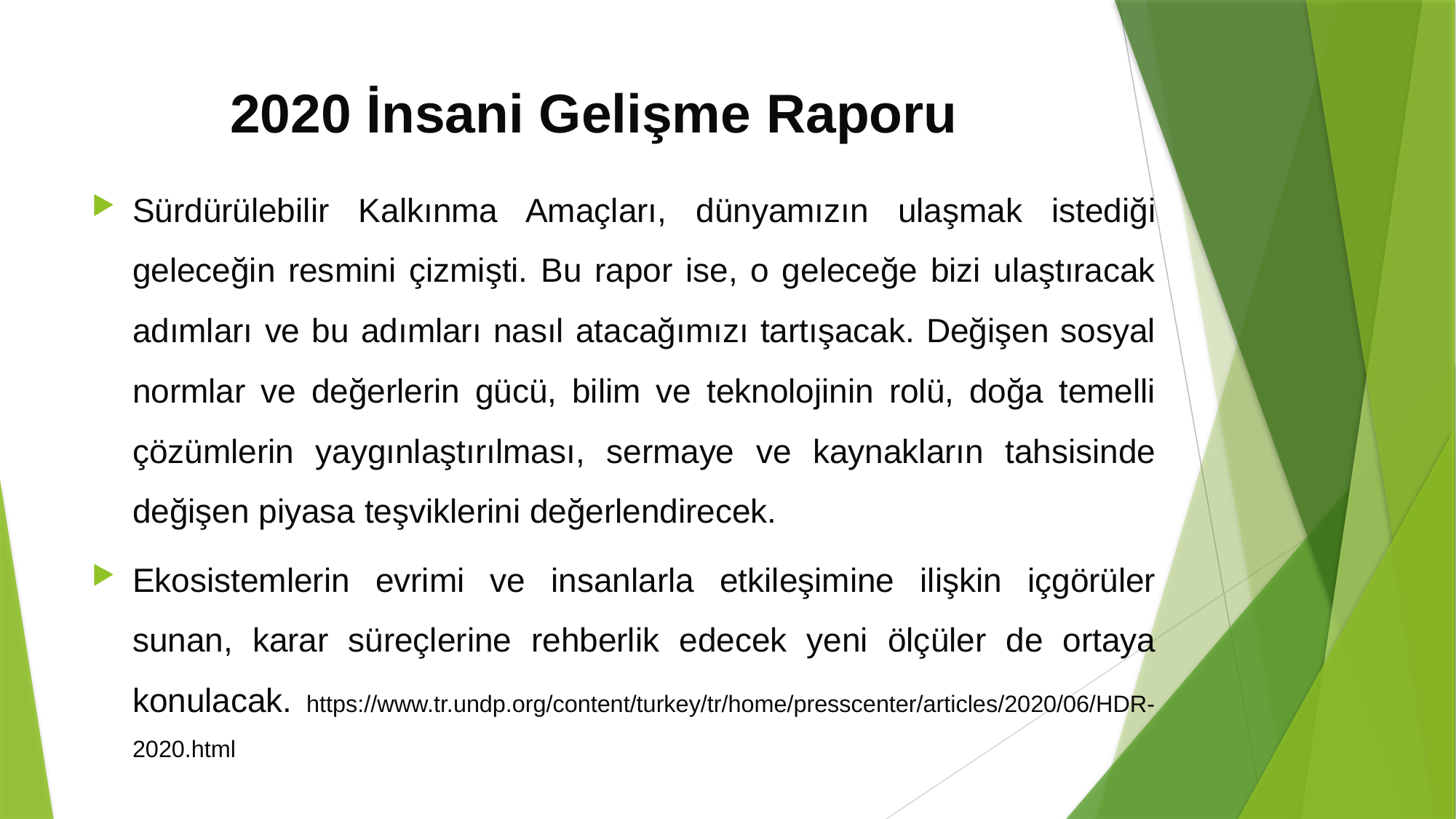

# 2020 İnsani Gelişme Raporu
Sürdürülebilir Kalkınma Amaçları, dünyamızın ulaşmak istediği geleceğin resmini çizmişti. Bu rapor ise, o geleceğe bizi ulaştıracak adımları ve bu adımları nasıl atacağımızı tartışacak. Değişen sosyal normlar ve değerlerin gücü, bilim ve teknolojinin rolü, doğa temelli çözümlerin yaygınlaştırılması, sermaye ve kaynakların tahsisinde değişen piyasa teşviklerini değerlendirecek.
Ekosistemlerin evrimi ve insanlarla etkileşimine ilişkin içgörüler sunan, karar süreçlerine rehberlik edecek yeni ölçüler de ortaya konulacak. https://www.tr.undp.org/content/turkey/tr/home/presscenter/articles/2020/06/HDR-2020.html